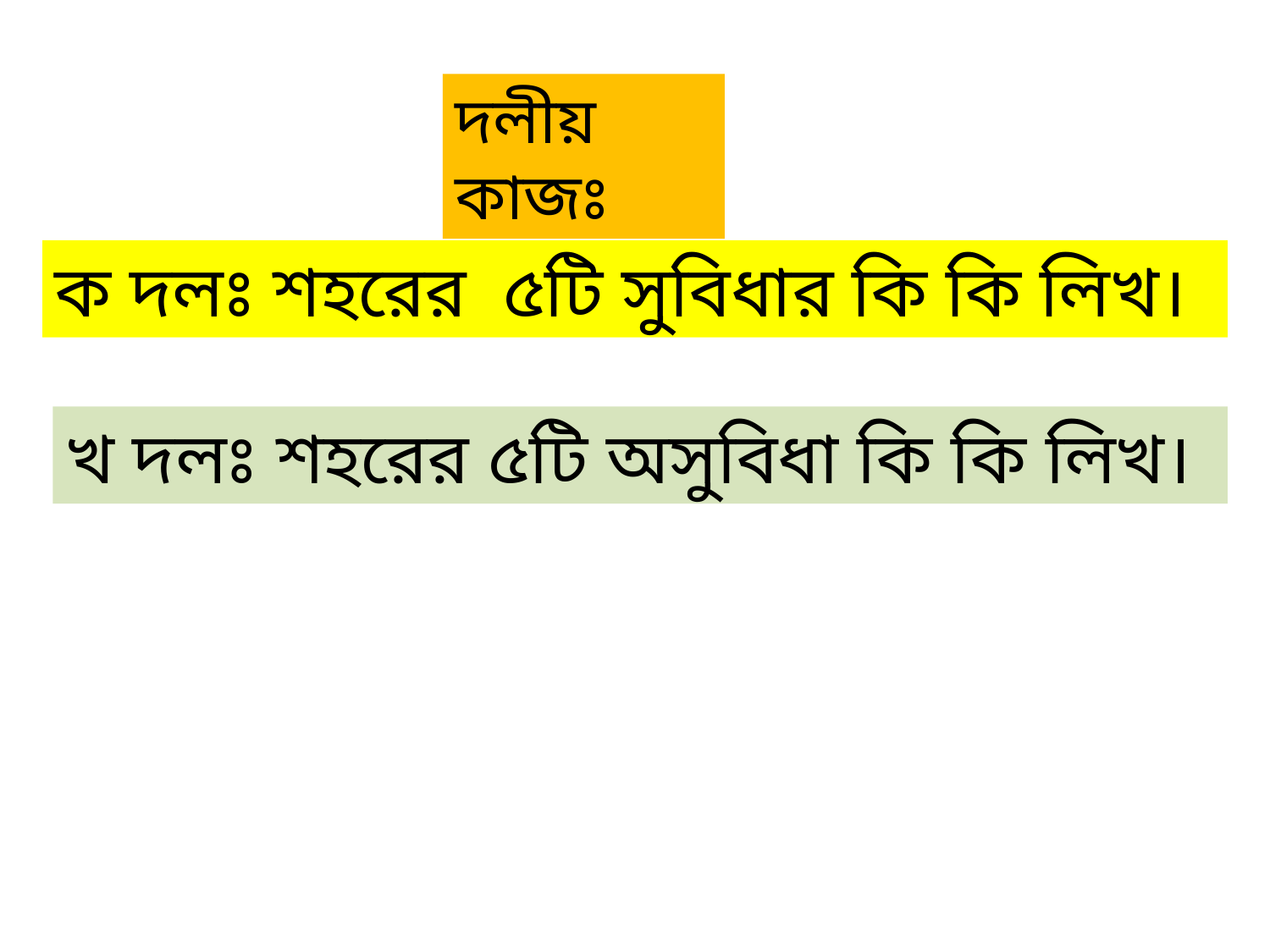

দলীয় কাজঃ
ক দলঃ শহরের  ৫টি সুবিধার কি কি লিখ।
খ দলঃ শহরের ৫টি অসুবিধা কি কি লিখ।